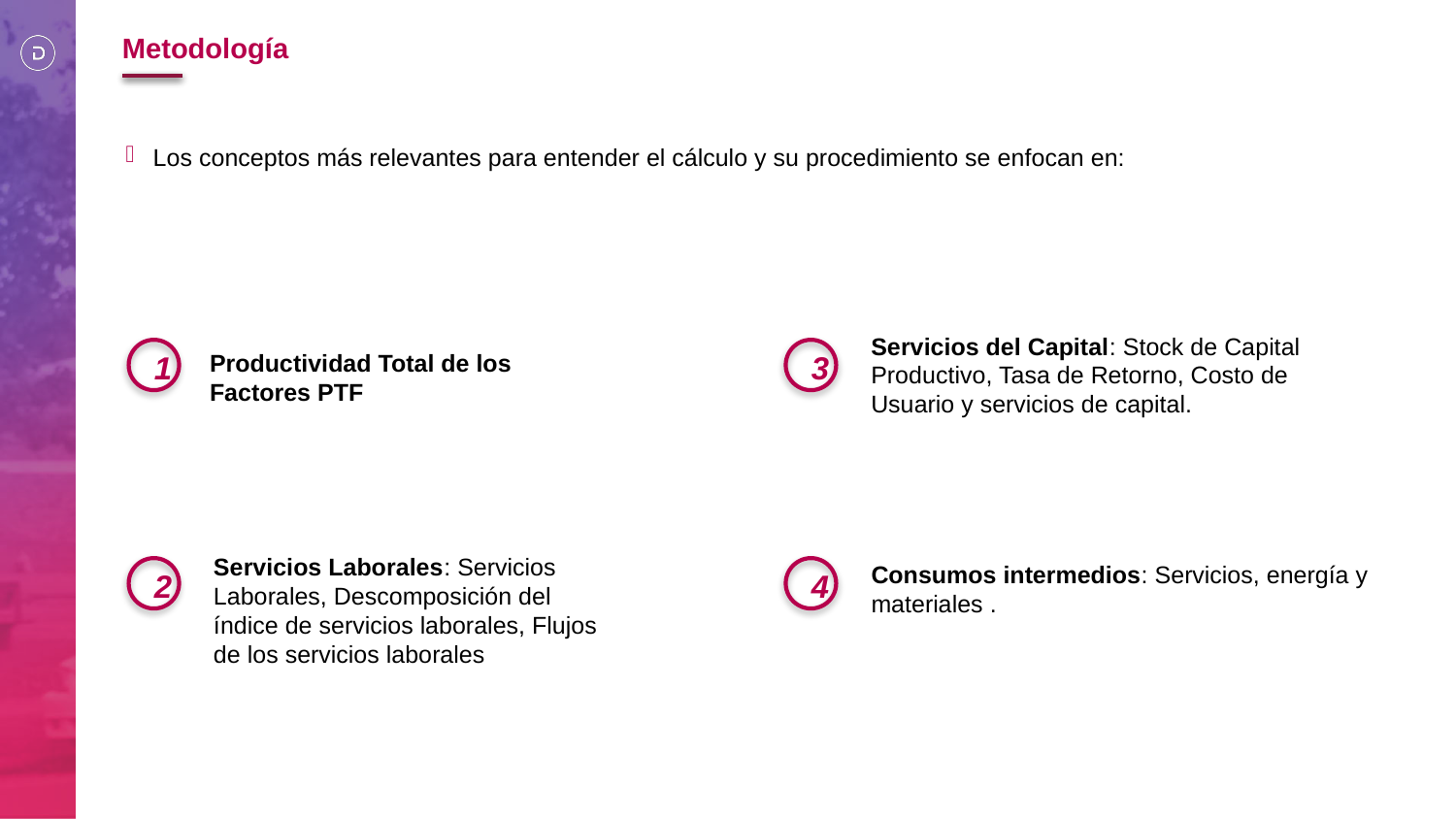

Metodología
Los conceptos más relevantes para entender el cálculo y su procedimiento se enfocan en:
Servicios del Capital: Stock de Capital Productivo, Tasa de Retorno, Costo de Usuario y servicios de capital.

1

3
Productividad Total de los Factores PTF
Servicios Laborales: Servicios Laborales, Descomposición del índice de servicios laborales, Flujos de los servicios laborales
Consumos intermedios: Servicios, energía y materiales .

2

4